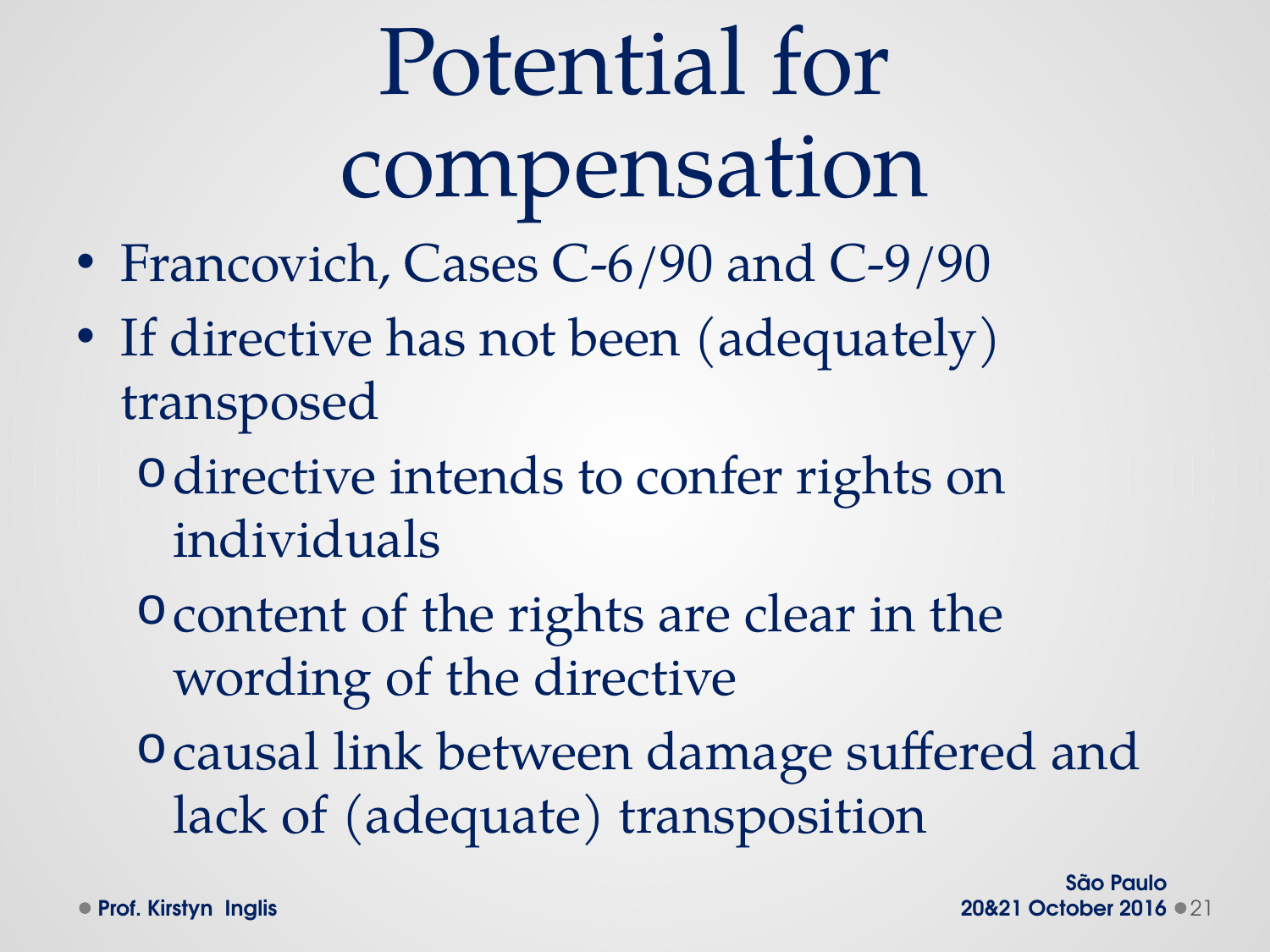

# Potential for compensation
Francovich, Cases C-6/90 and C-9/90
If directive has not been (adequately) transposed
directive intends to confer rights on individuals
content of the rights are clear in the wording of the directive
causal link between damage suffered and lack of (adequate) transposition

Prof. Kirstyn  Inglis
São Paulo
20&21 October 2016

21